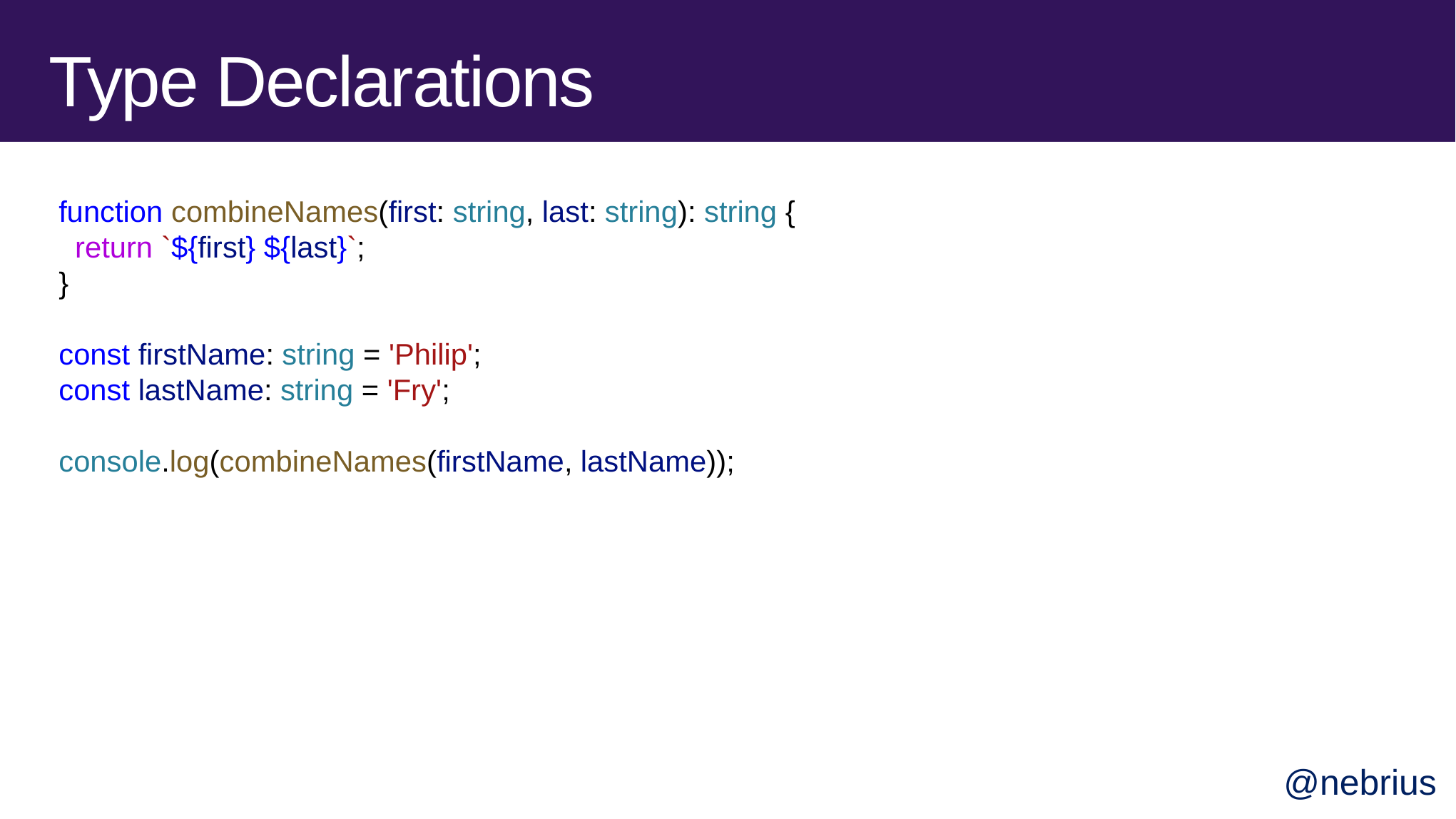

# Type Declarations
function combineNames(first: string, last: string): string {
  return `${first} ${last}`;
}
const firstName: string = 'Philip';
const lastName: string = 'Fry';
console.log(combineNames(firstName, lastName));

@nebrius